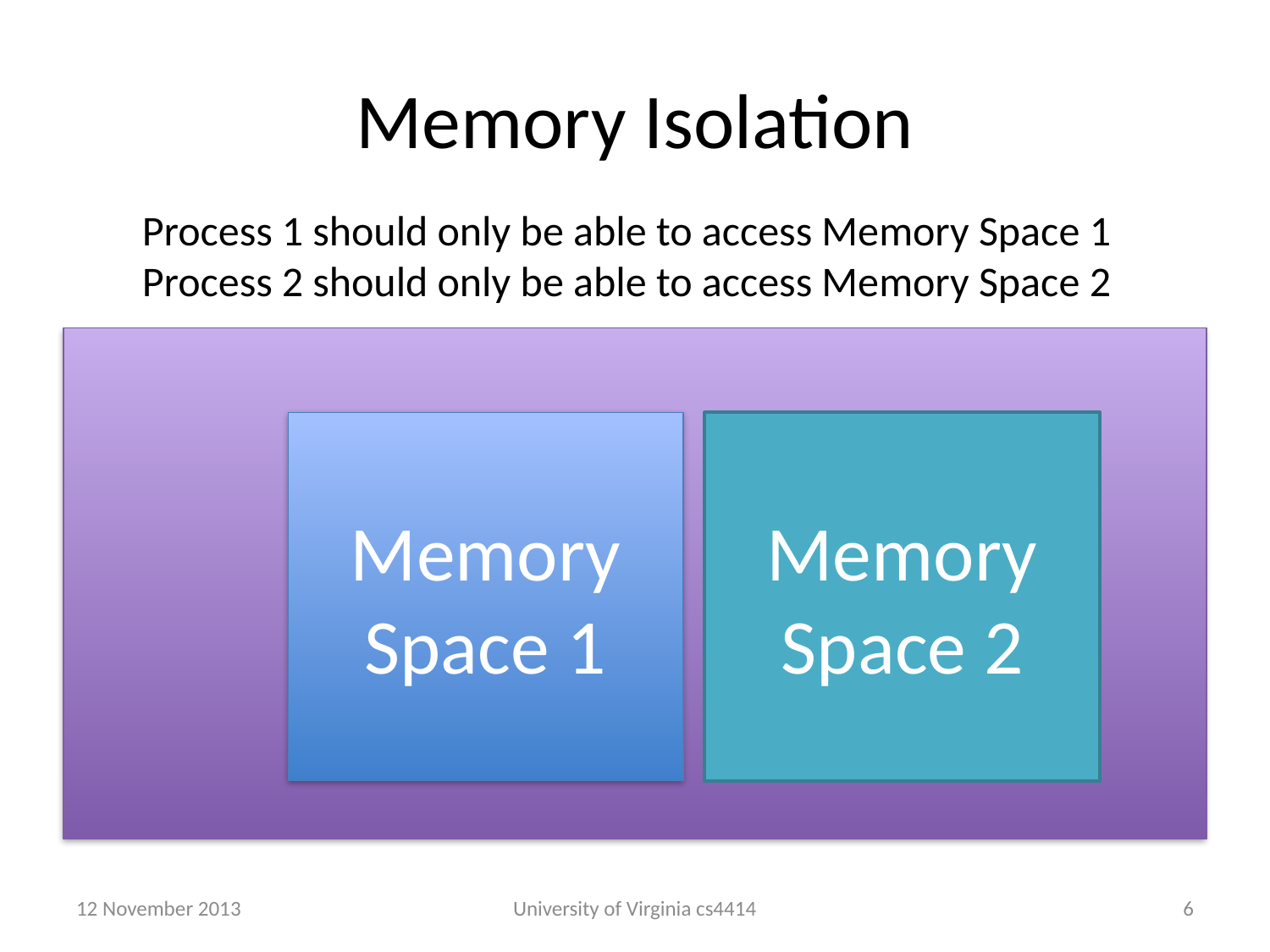

# Memory Isolation
Process 1 should only be able to access Memory Space 1
Process 2 should only be able to access Memory Space 2

Memory Space 1
Memory Space 2
12 November 2013
University of Virginia cs4414
6